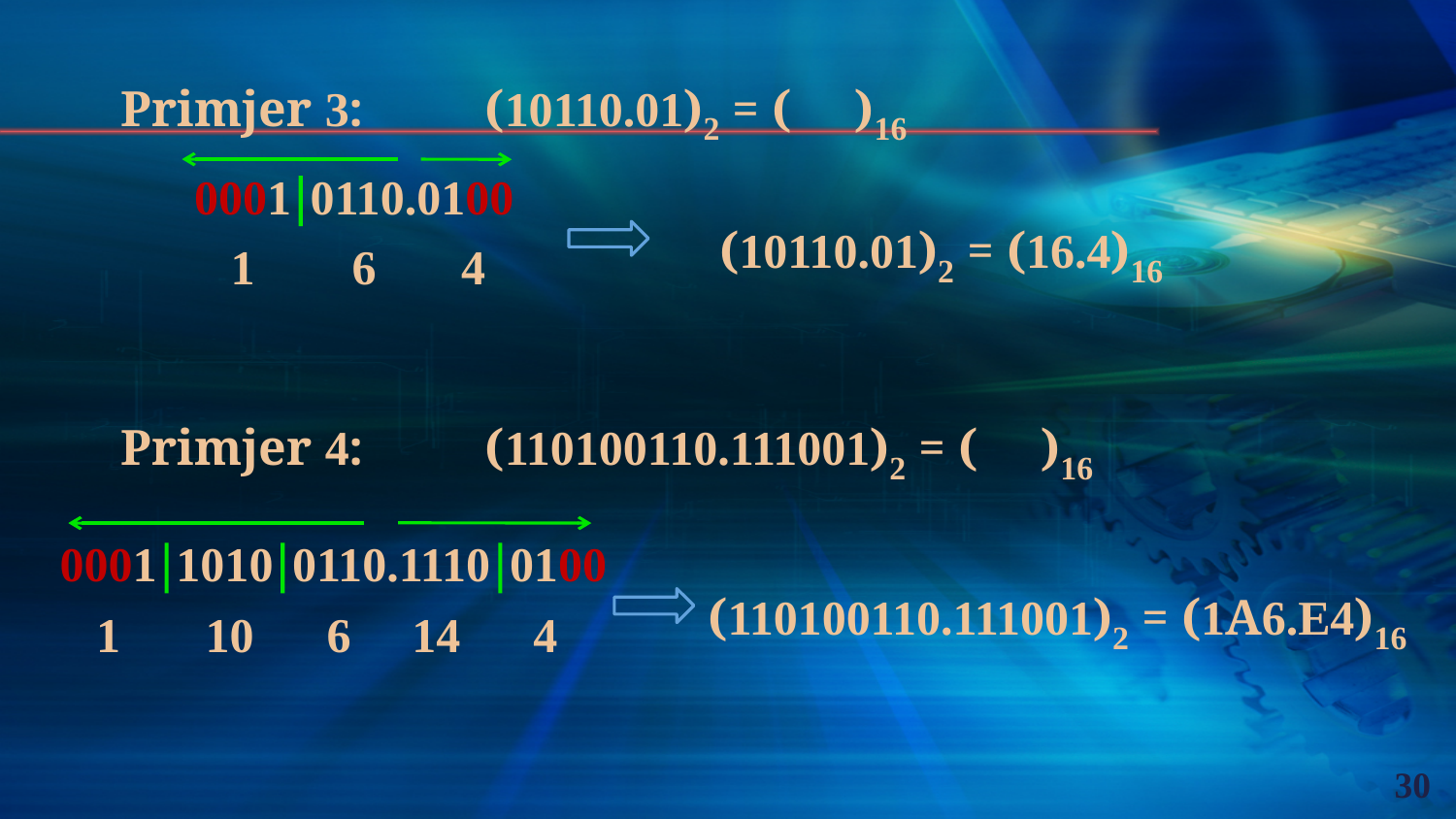

Primjer 3: 	(10110.01)2 = (     )16
	0001|0110.0100
	   1        6       4
(10110.01)2 = (16.4)16

Primjer 4: 	(110100110.111001)2 = (     )16
0001|1010|0110.1110|0100
   1       10      6     14      4
(110100110.111001)2 = (1A6.E4)16

30